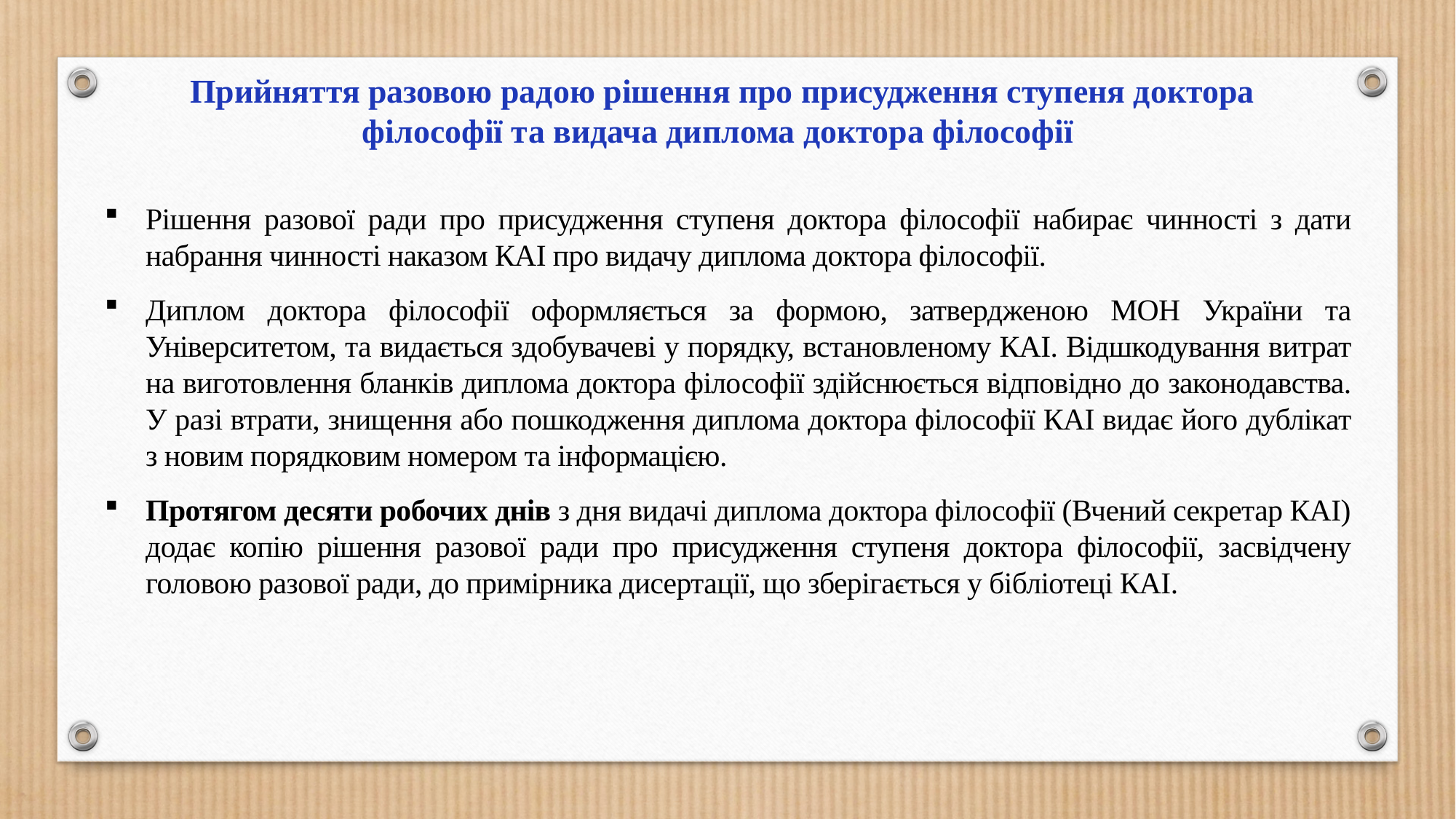

Прийняття разовою радою рішення про присудження ступеня доктора філософії та видача диплома доктора філософії
Рішення разової ради про присудження ступеня доктора філософії набирає чинності з дати набрання чинності наказом КАІ про видачу диплома доктора філософії.
Диплом доктора філософії оформляється за формою, затвердженою МОН України та Університетом, та видається здобувачеві у порядку, встановленому КАІ. Відшкодування витрат на виготовлення бланків диплома доктора філософії здійснюється відповідно до законодавства. У разі втрати, знищення або пошкодження диплома доктора філософії КАІ видає його дублікат з новим порядковим номером та інформацією.
Протягом десяти робочих днів з дня видачі диплома доктора філософії (Вчений секретар КАІ) додає копію рішення разової ради про присудження ступеня доктора філософії, засвідчену головою разової ради, до примірника дисертації, що зберігається у бібліотеці КАІ.